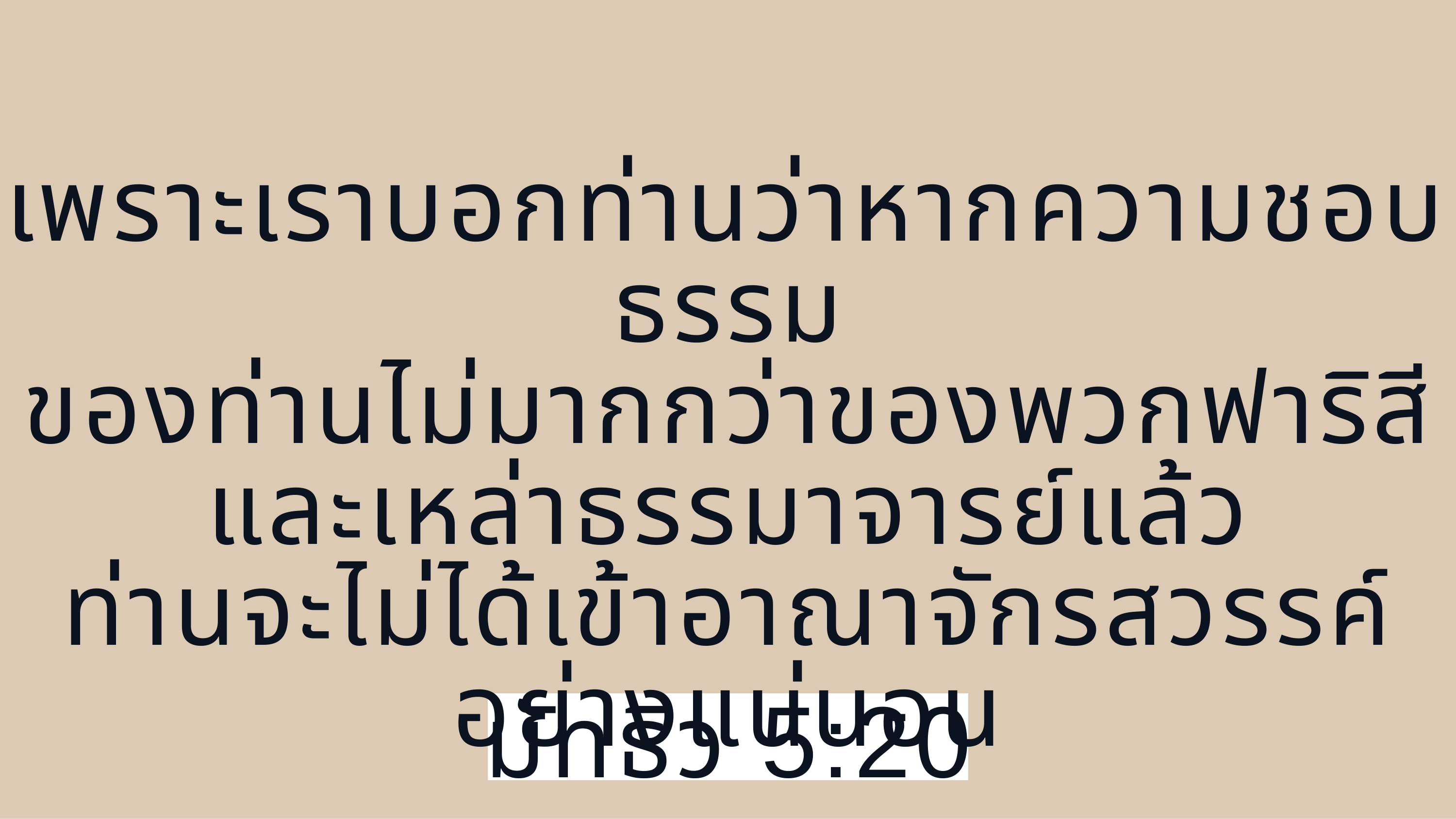

เพราะเราบอกท่านว่าหากความชอบธรรม
ของท่านไม่มากกว่าของพวกฟาริสี
และเหล่าธรรมาจารย์แล้ว
ท่านจะไม่ได้เข้าอาณาจักรสวรรค์
อย่างแน่นอน
มัทธิว 5:20